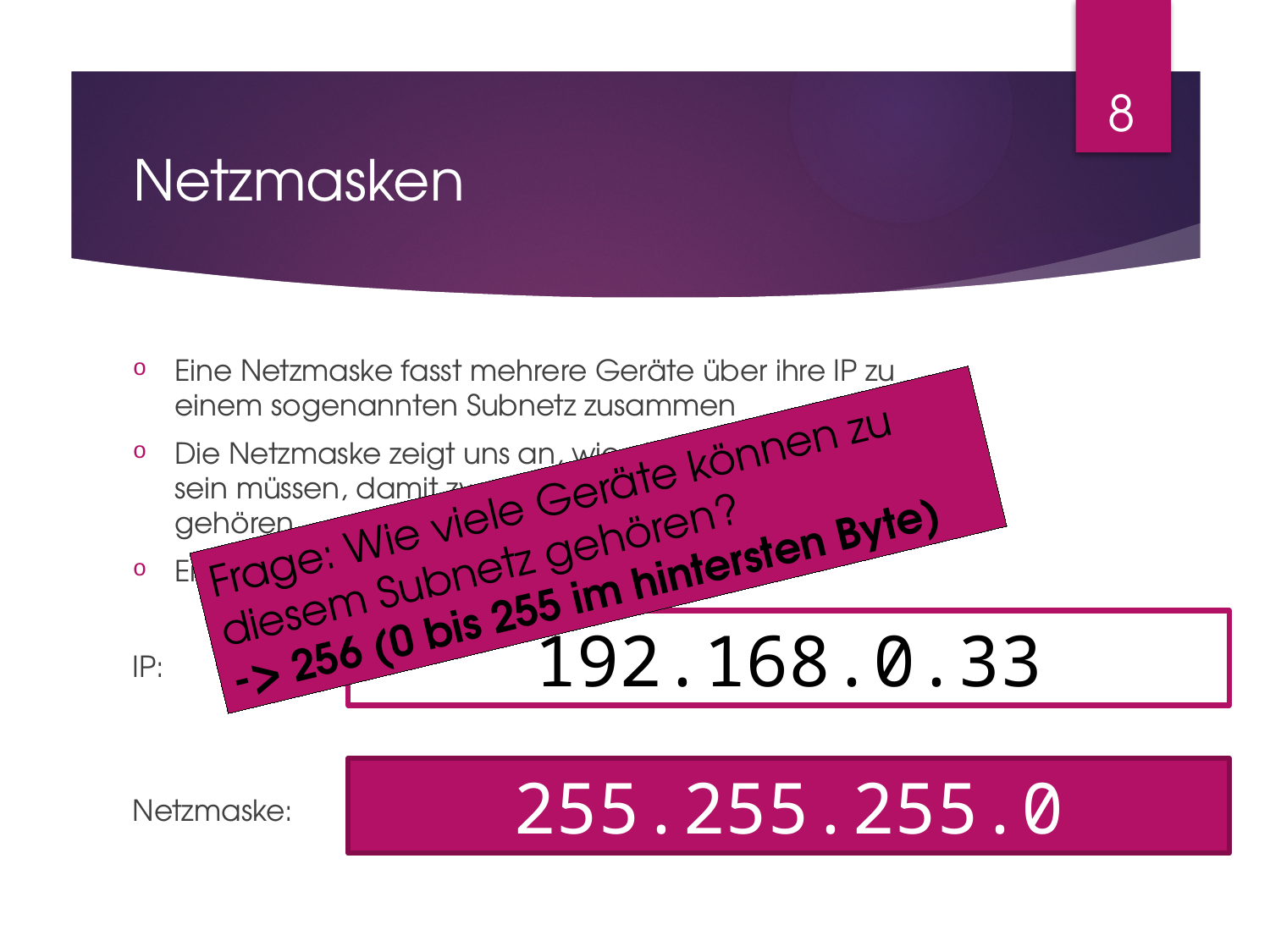

8
# Netzmasken
Eine Netzmaske fasst mehrere Geräte über ihre IP zu einem sogenannten Subnetz zusammen
Die Netzmaske zeigt uns an, wie viele Stellen der Ips gleich sein müssen, damit zwei Computer zum selben Subnetz gehören.
Ein Beispiel:

IP:

Netzmaske:
Frage: Wie viele Geräte können zu diesem Subnetz gehören?
-> 256 (0 bis 255 im hintersten Byte)
192.168.0.33
255.255.255.0